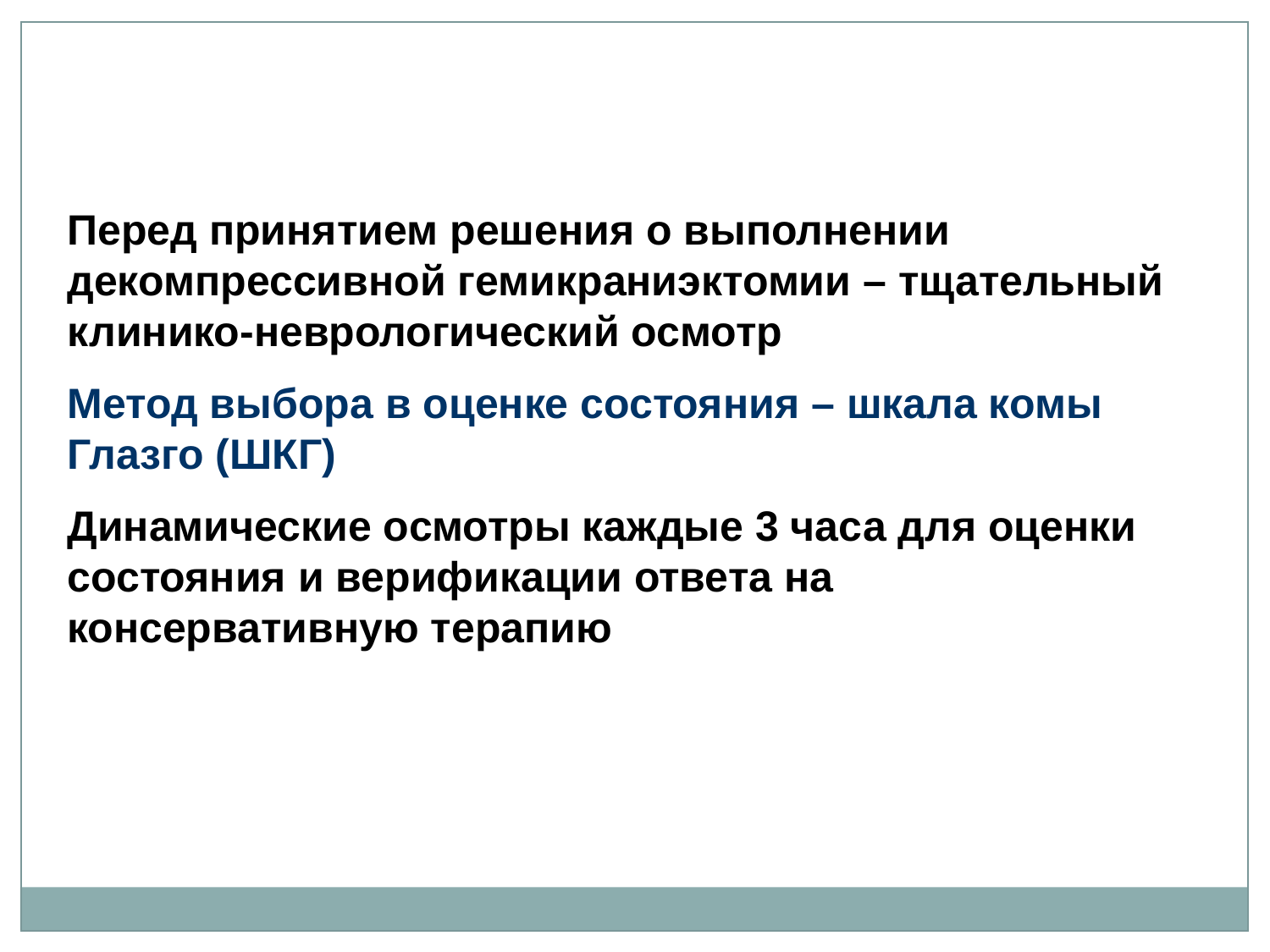

Перед принятием решения о выполнении декомпрессивной гемикраниэктомии – тщательный клинико-неврологический осмотр
Метод выбора в оценке состояния – шкала комы Глазго (ШКГ)
Динамические осмотры каждые 3 часа для оценки состояния и верификации ответа на консервативную терапию